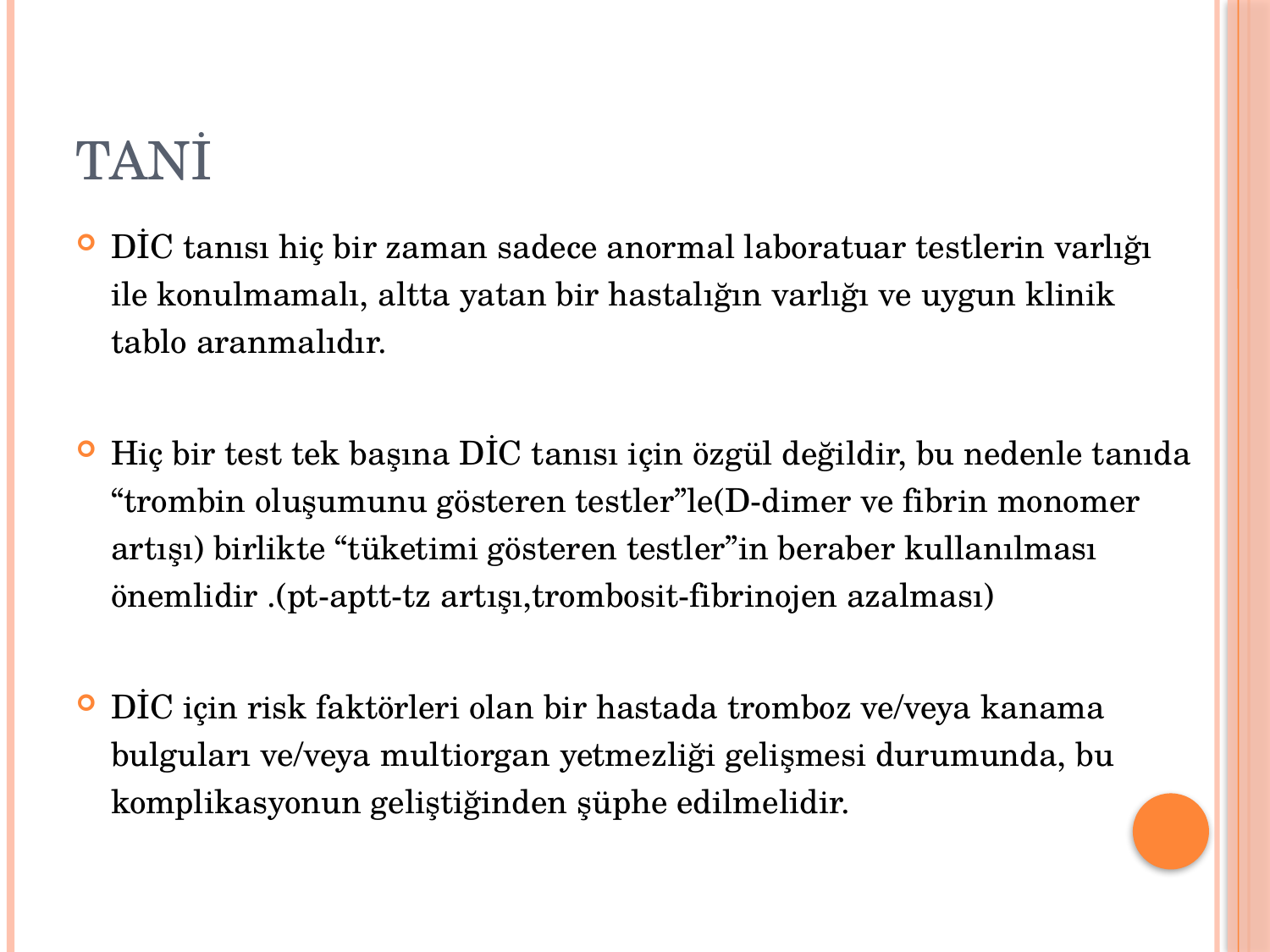

# Tani
DİC tanısı hiç bir zaman sadece anormal laboratuar testlerin varlığı ile konulmamalı, altta yatan bir hastalığın varlığı ve uygun klinik tablo aranmalıdır.

Hiç bir test tek başına DİC tanısı için özgül değildir, bu nedenle tanıda “trombin oluşumunu gösteren testler”le(D-dimer ve fibrin monomer artışı) birlikte “tüketimi gösteren testler”in beraber kullanılması önemlidir .(pt-aptt-tz artışı,trombosit-fibrinojen azalması)

DİC için risk faktörleri olan bir hastada tromboz ve/veya kanama bulguları ve/veya multiorgan yetmezliği gelişmesi durumunda, bu komplikasyonun geliştiğinden şüphe edilmelidir.